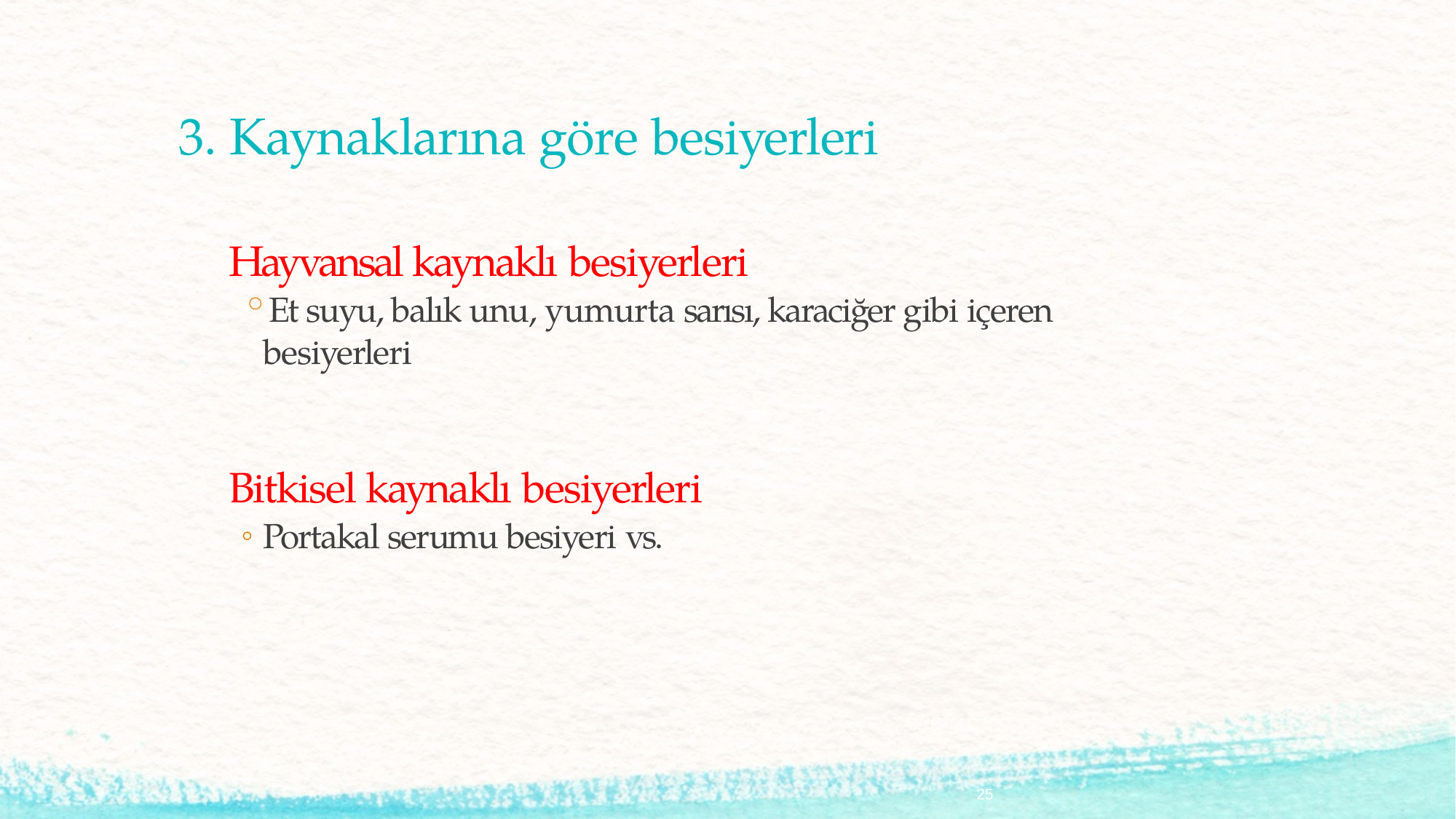

# 3. Kaynaklarına göre besiyerleri
Hayvansal kaynaklı besiyerleri
Et suyu, balık unu, yumurta sarısı, karaciğer gibi içeren besiyerleri

Bitkisel kaynaklı besiyerleri
Portakal serumu besiyeri vs.
25